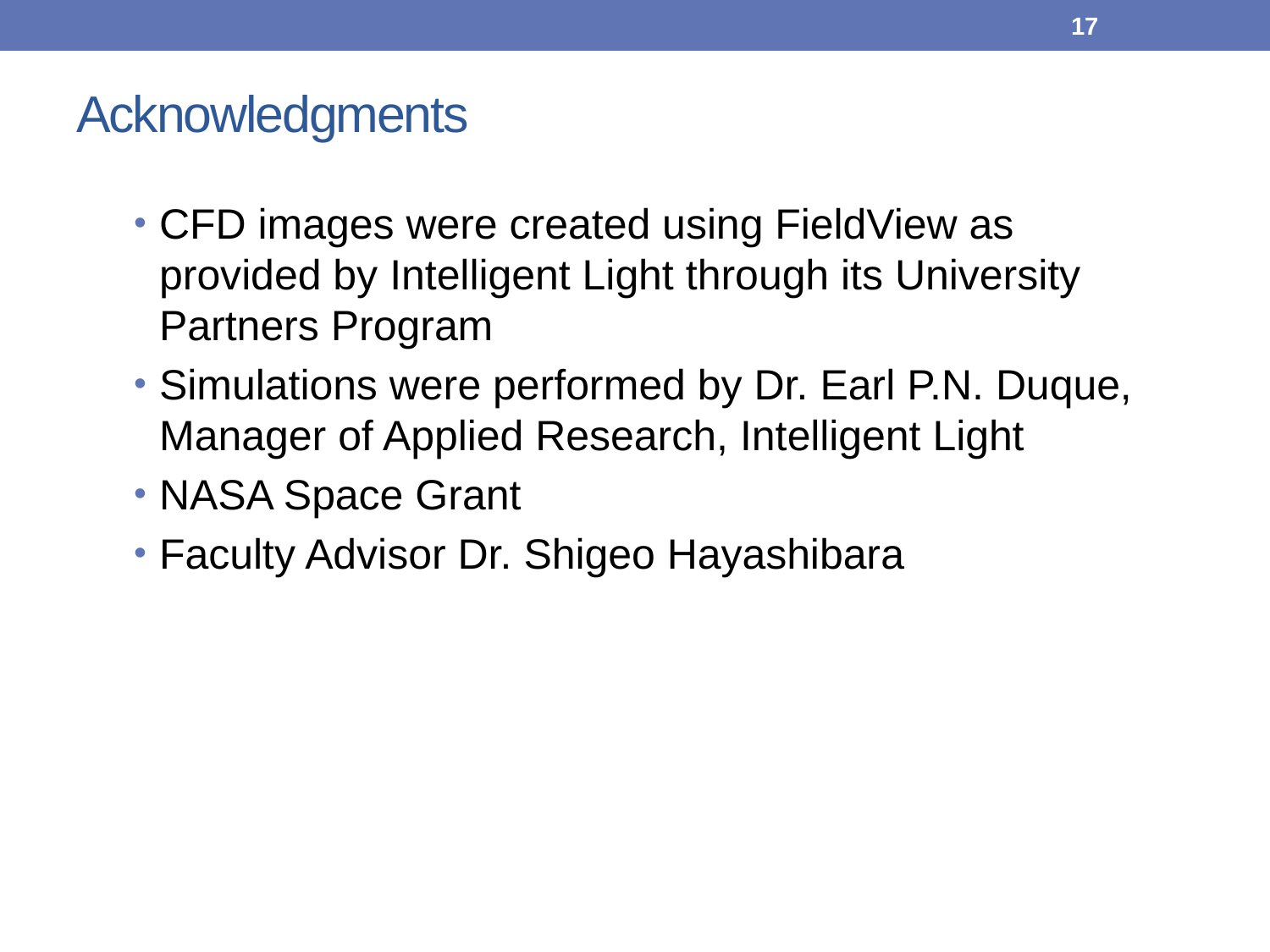

17
# Acknowledgments
CFD images were created using FieldView as provided by Intelligent Light through its University Partners Program
Simulations were performed by Dr. Earl P.N. Duque, Manager of Applied Research, Intelligent Light
NASA Space Grant
Faculty Advisor Dr. Shigeo Hayashibara